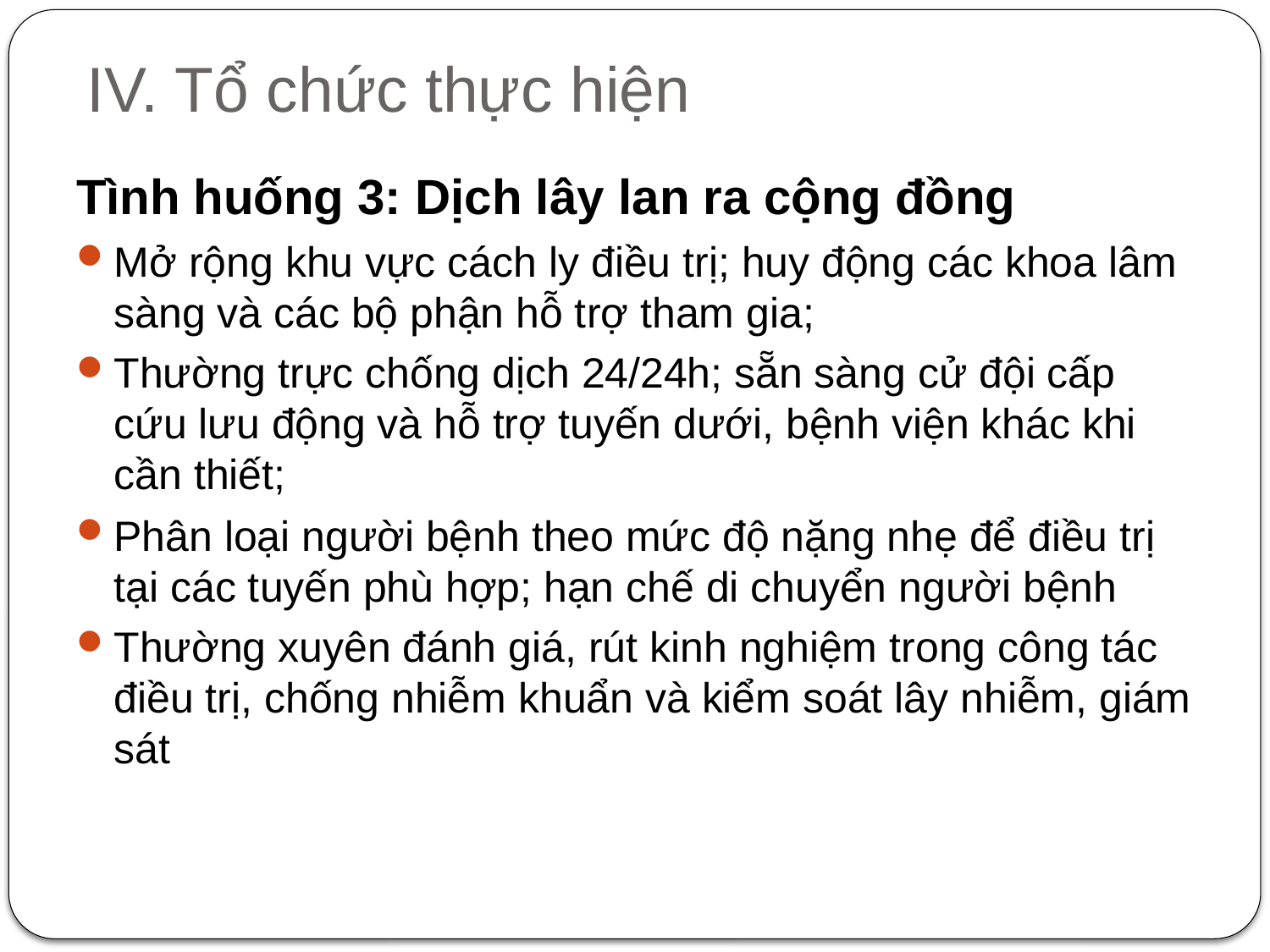

# IV. Tổ chức thực hiện
Tình huống 3: Dịch lây lan ra cộng đồng
Mở rộng khu vực cách ly điều trị; huy động các khoa lâm sàng và các bộ phận hỗ trợ tham gia;
Thường trực chống dịch 24/24h; sẵn sàng cử đội cấp cứu lưu động và hỗ trợ tuyến dưới, bệnh viện khác khi cần thiết;
Phân loại người bệnh theo mức độ nặng nhẹ để điều trị tại các tuyến phù hợp; hạn chế di chuyển người bệnh
Thường xuyên đánh giá, rút kinh nghiệm trong công tác điều trị, chống nhiễm khuẩn và kiểm soát lây nhiễm, giám sát